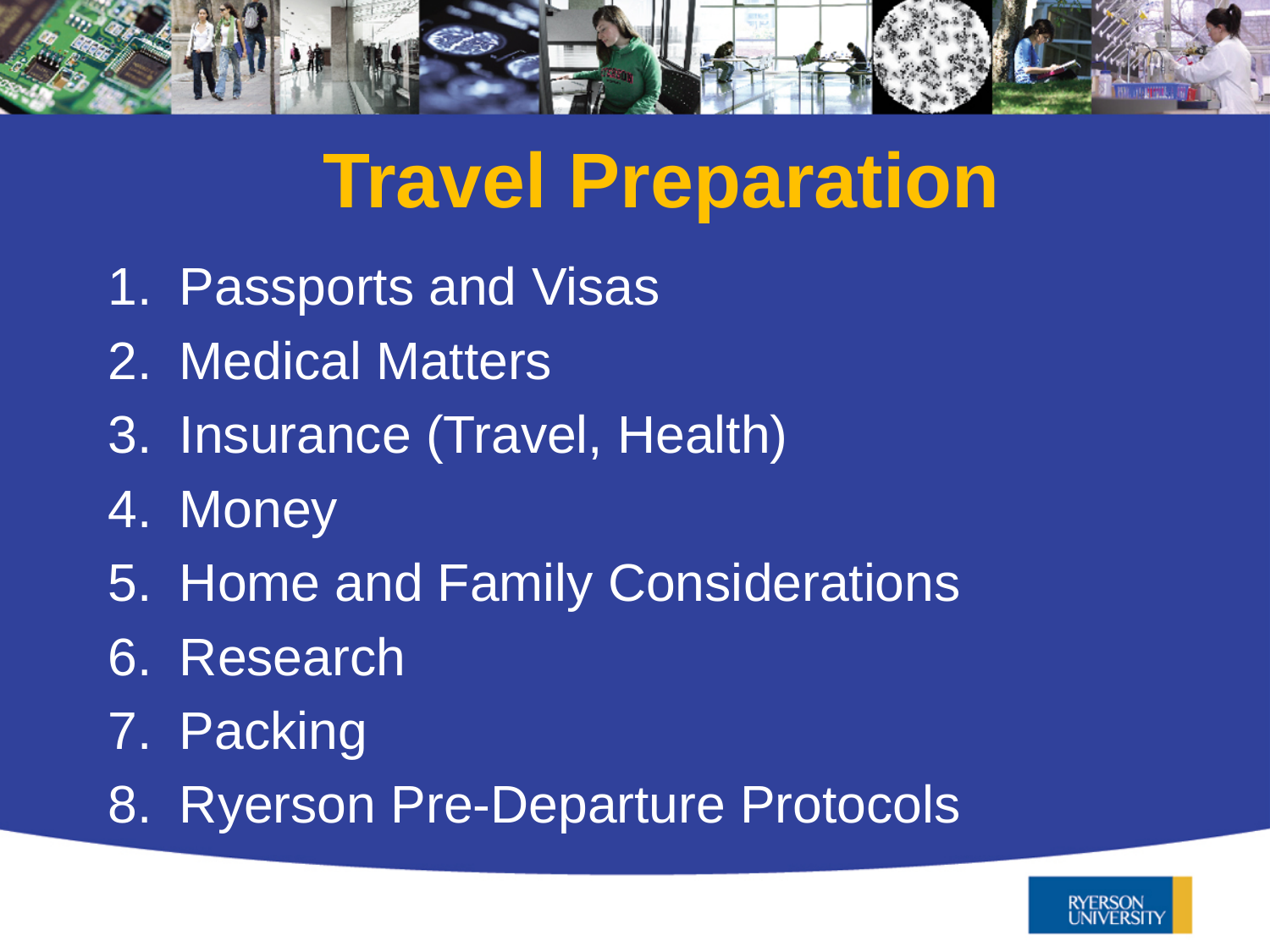

# Travel Preparation
Passports and Visas
Medical Matters
Insurance (Travel, Health)
Money
Home and Family Considerations
Research
Packing
Ryerson Pre-Departure Protocols